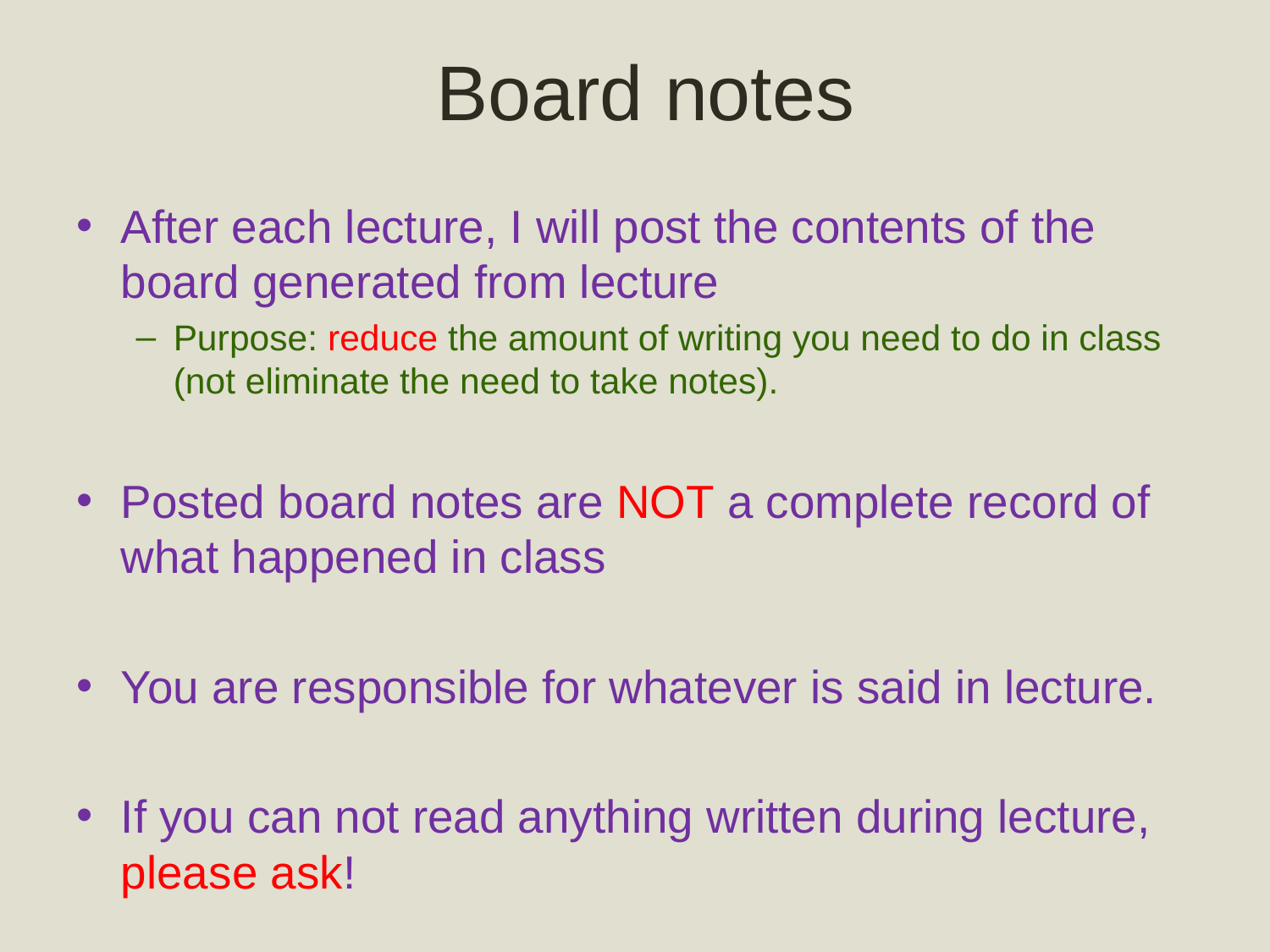

# Board notes
After each lecture, I will post the contents of the board generated from lecture
Purpose: reduce the amount of writing you need to do in class (not eliminate the need to take notes).

Posted board notes are NOT a complete record of what happened in class

You are responsible for whatever is said in lecture.

If you can not read anything written during lecture, please ask!